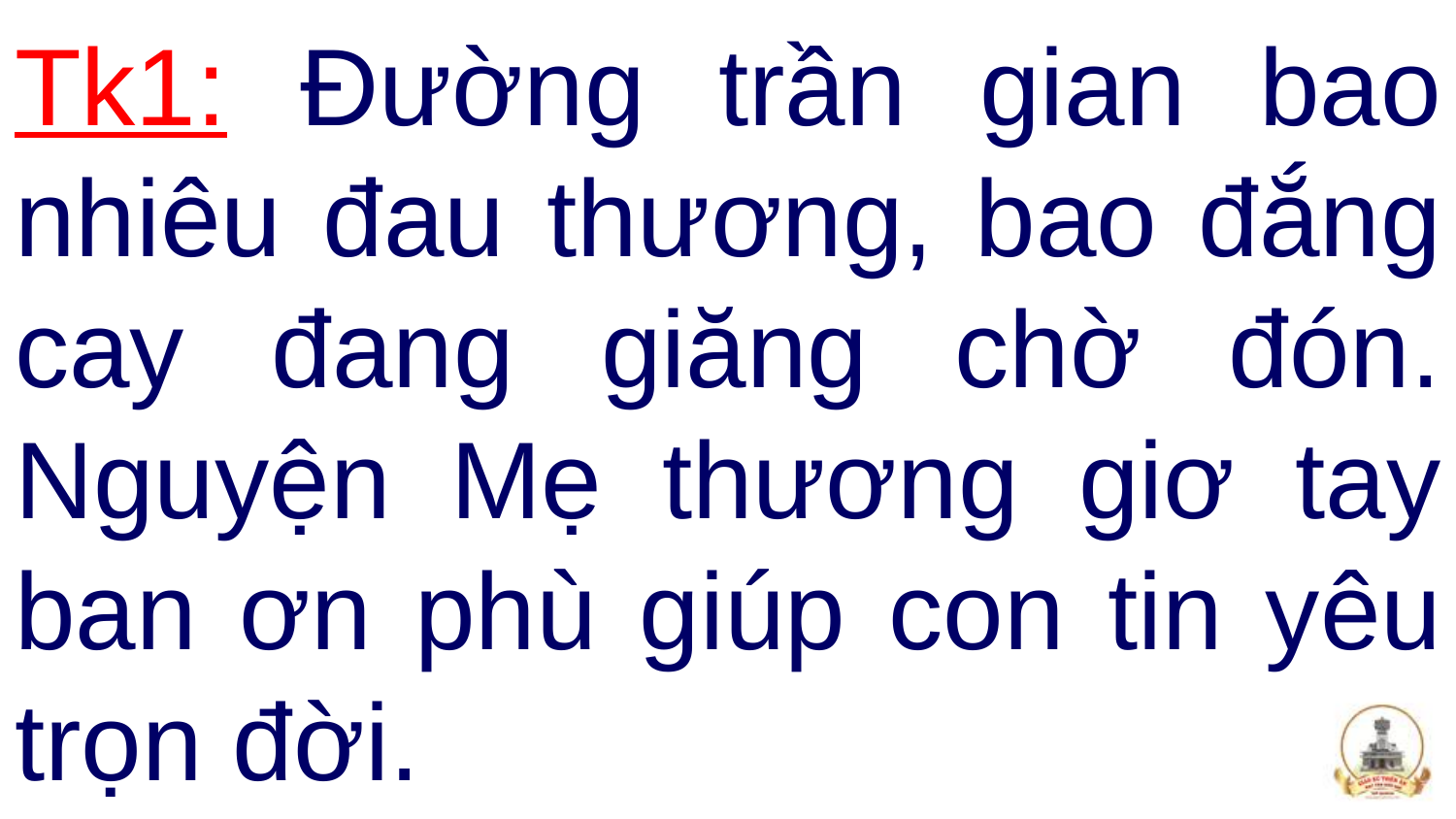

# Tk1: Đường trần gian bao nhiêu đau thương, bao đắng cay đang giăng chờ đón. Nguyện Mẹ thương giơ tay ban ơn phù giúp con tin yêu trọn đời.